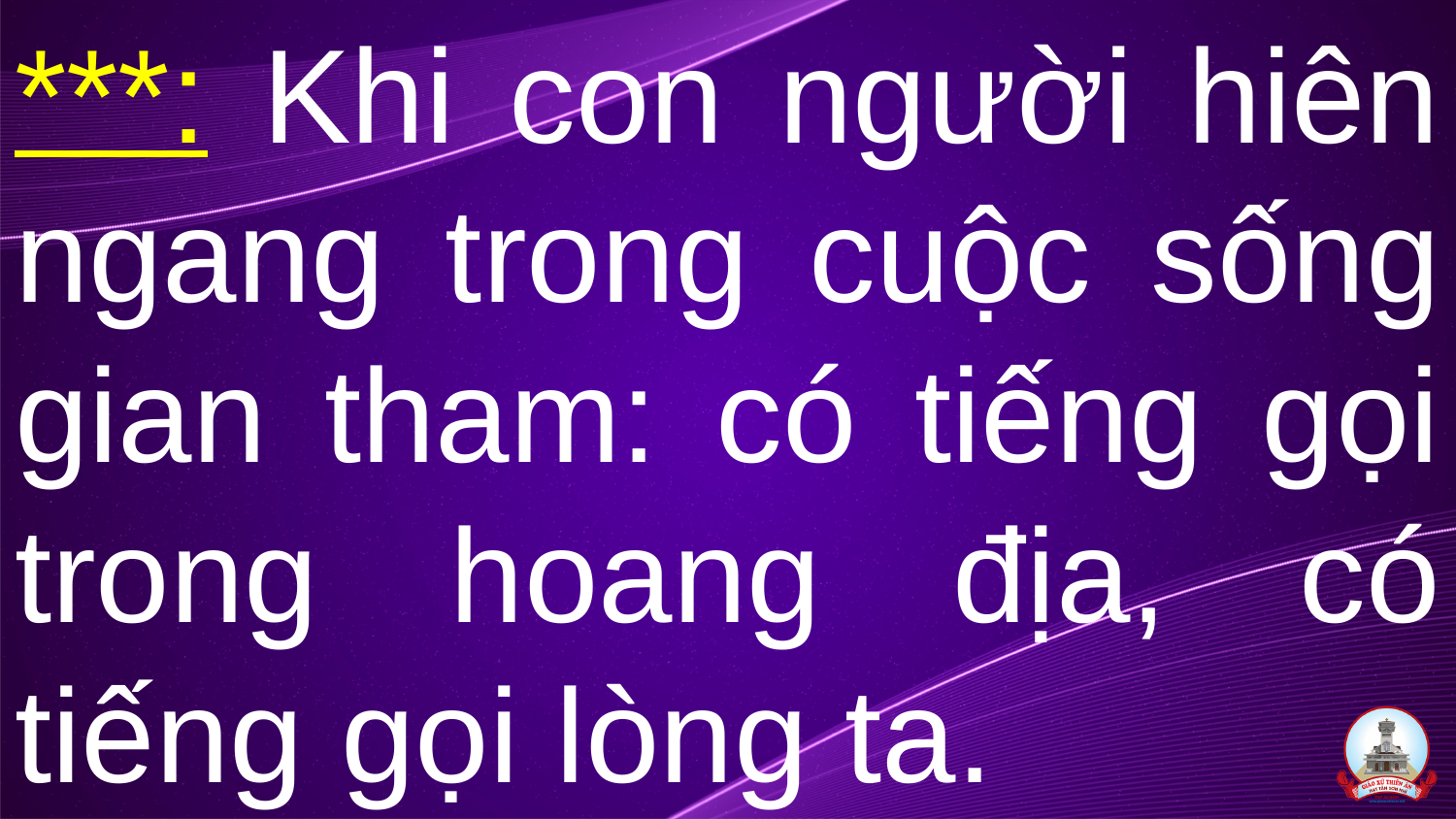

# ***: Khi con người hiên ngang trong cuộc sống gian tham: có tiếng gọi trong hoang địa, có tiếng gọi lòng ta.